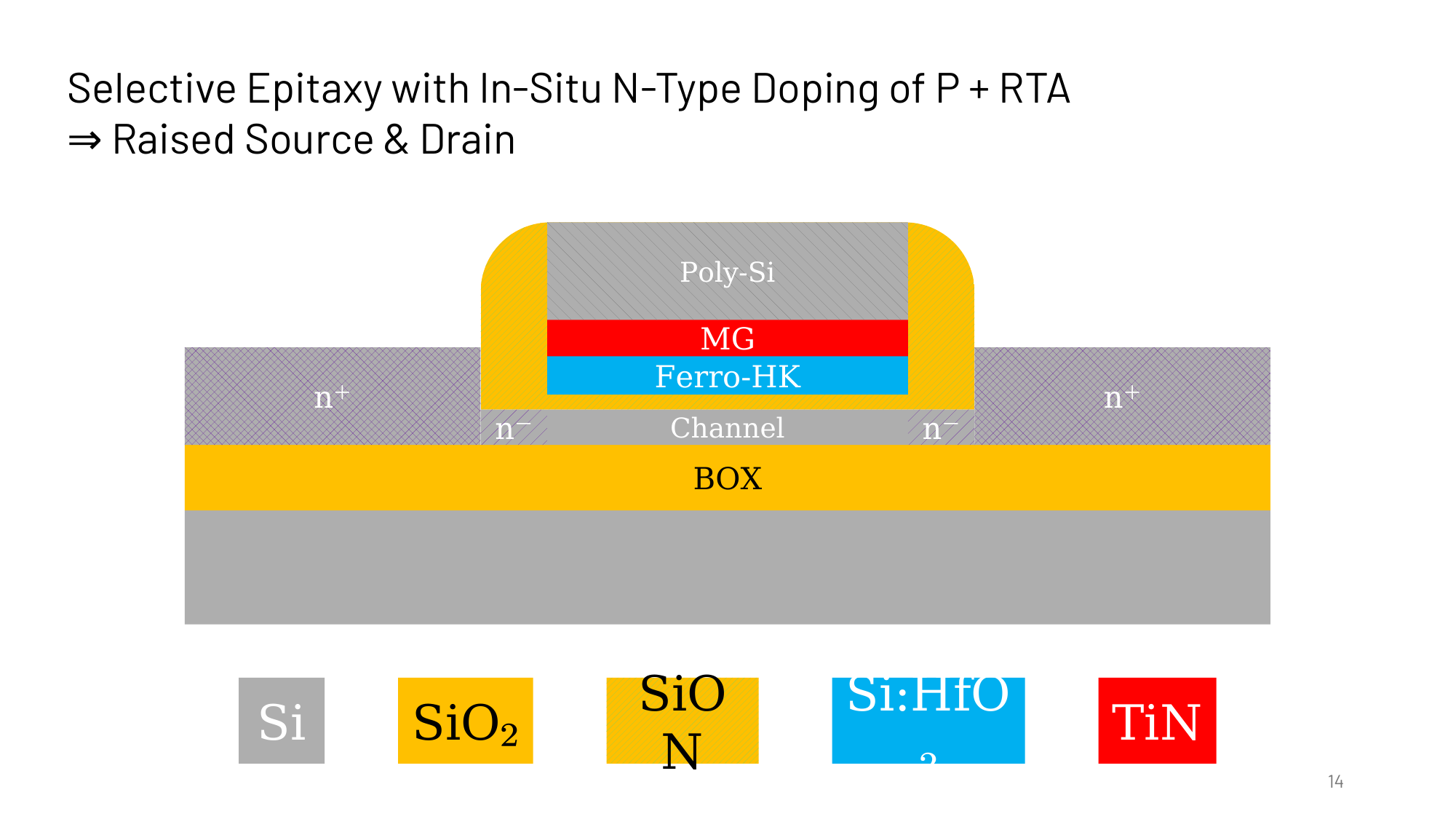

Selective Epitaxy with In-Situ N-Type Doping of P + RTA
⇒ Raised Source & Drain

Poly-Si
MG
n⁺
n⁺
Ferro-HK
n⁻
Channel
n⁻
BOX

Si
SiO₂
SiON
Si:HfO₂
TiN
14